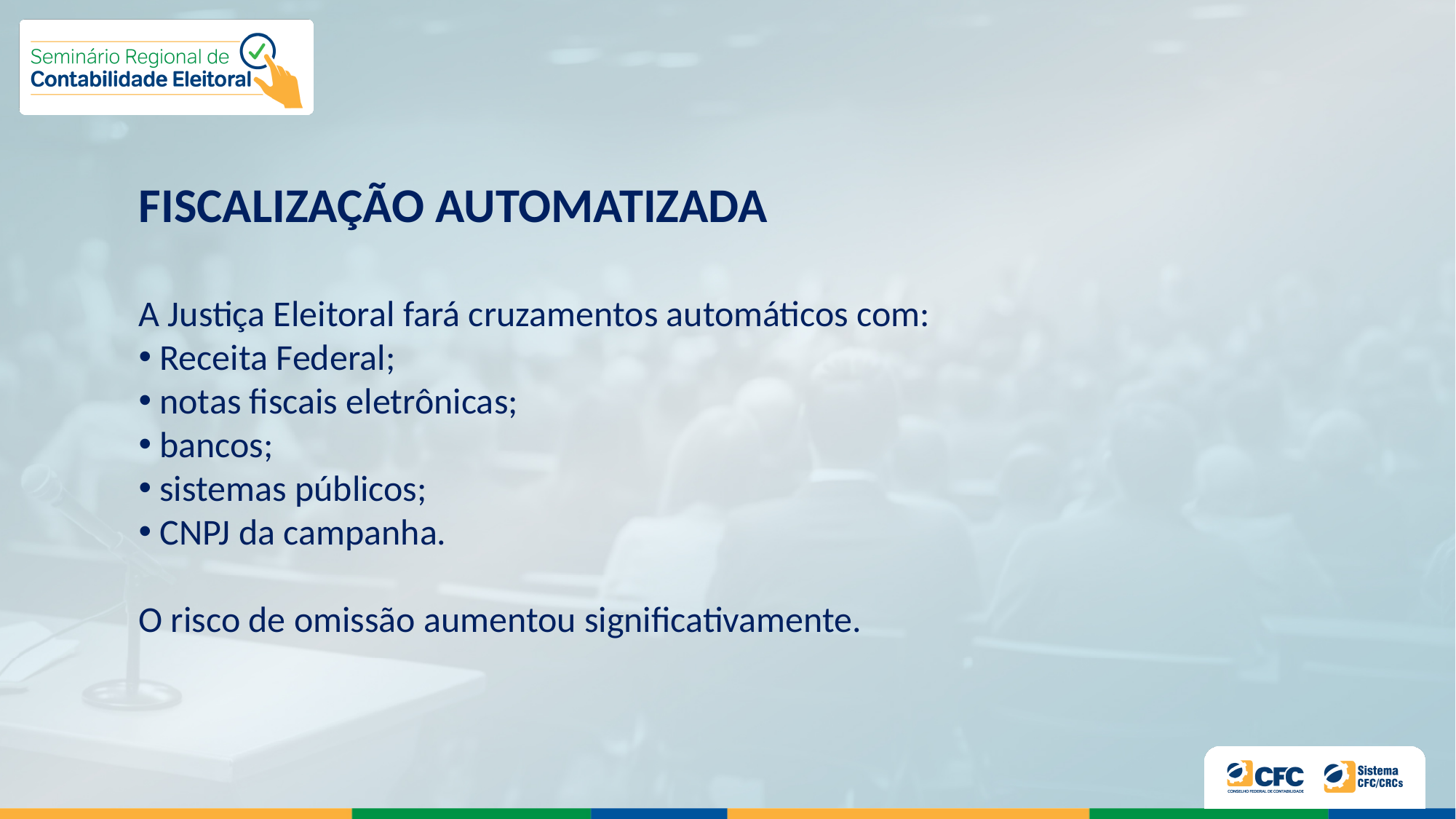

FISCALIZAÇÃO AUTOMATIZADA

A Justiça Eleitoral fará cruzamentos automáticos com:
 Receita Federal;
 notas fiscais eletrônicas;
 bancos;
 sistemas públicos;
 CNPJ da campanha.

O risco de omissão aumentou significativamente.